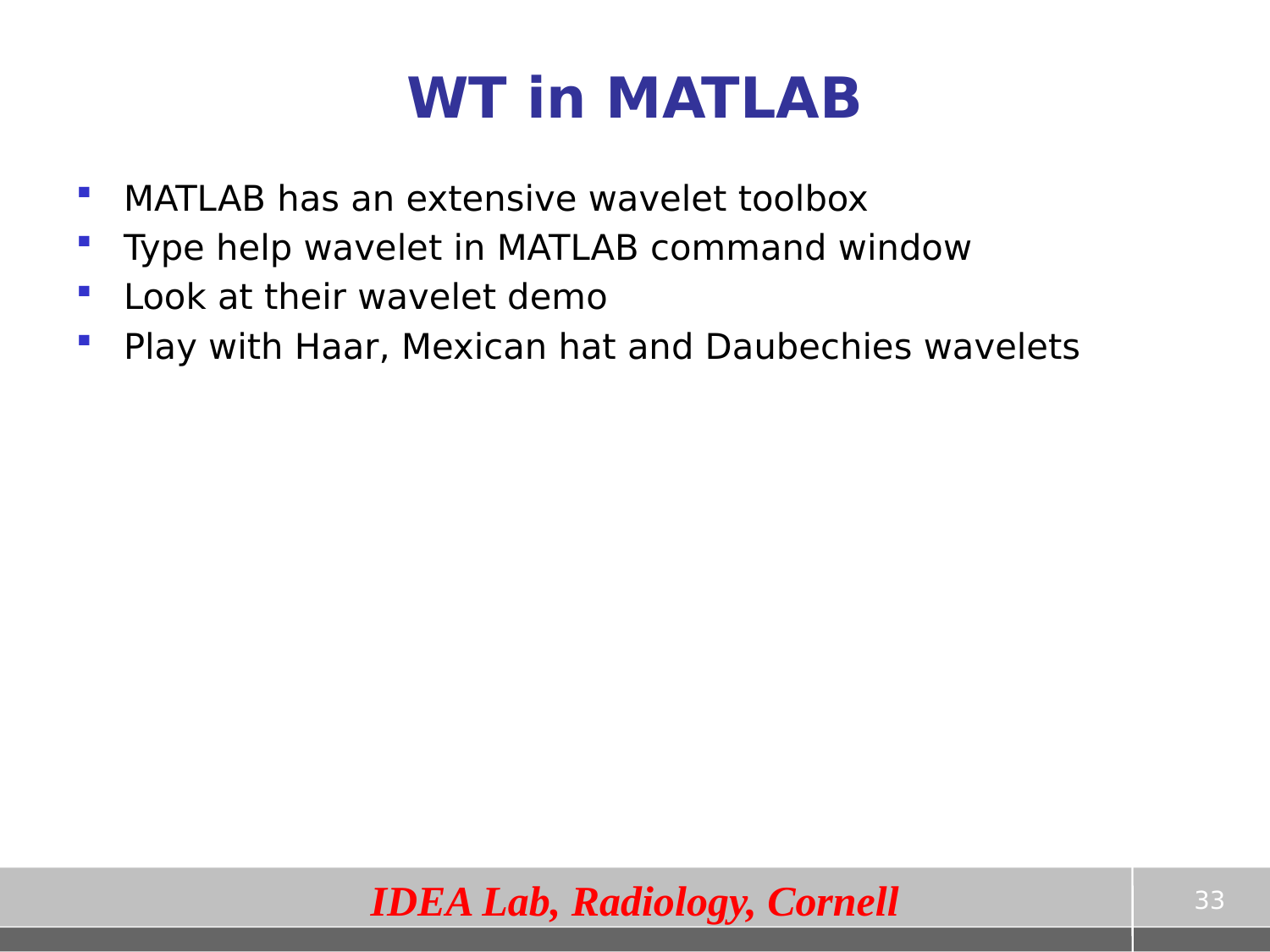

# WT in MATLAB
MATLAB has an extensive wavelet toolbox
Type help wavelet in MATLAB command window
Look at their wavelet demo
Play with Haar, Mexican hat and Daubechies wavelets
33